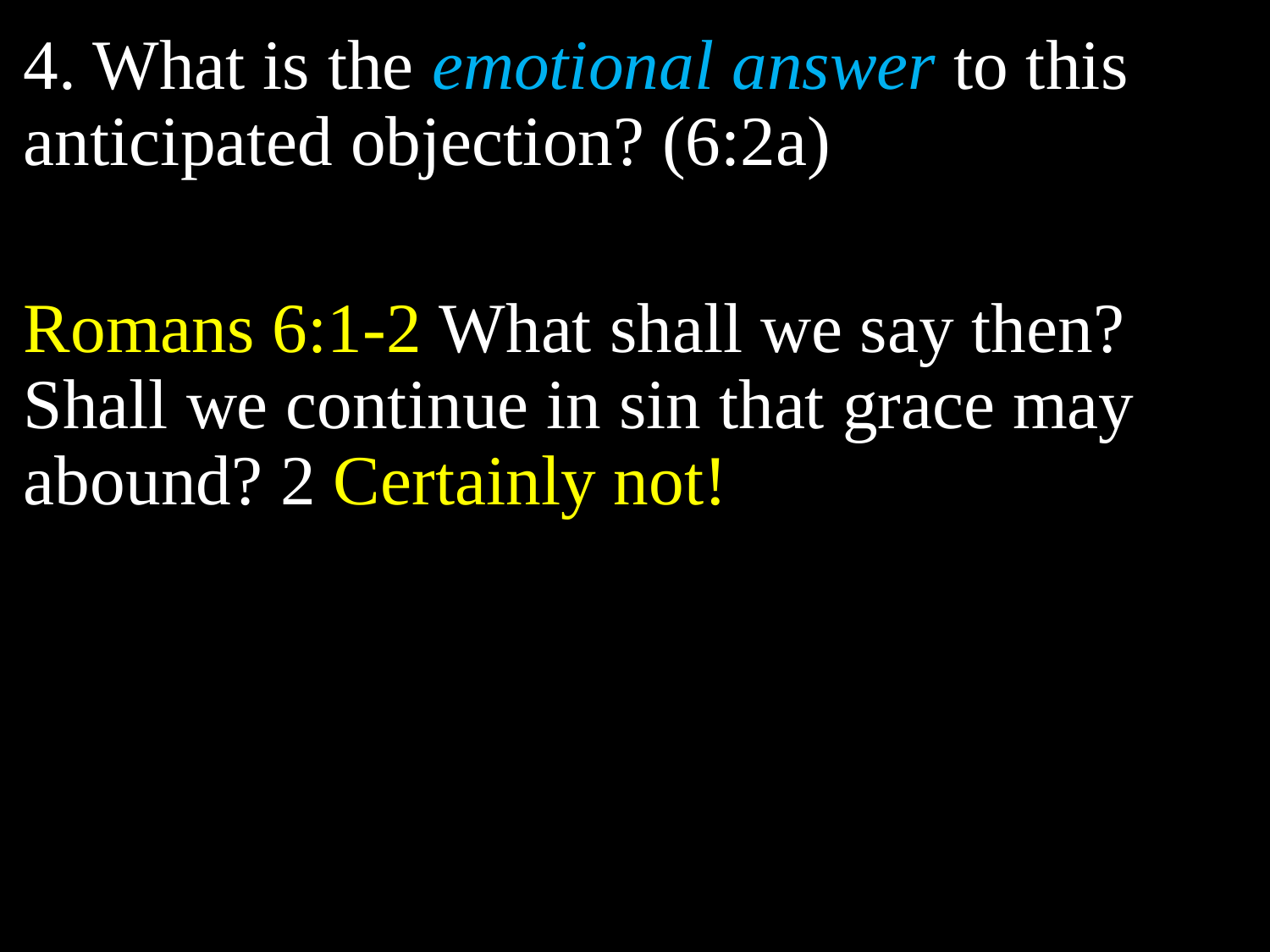

4. What is the emotional answer to this anticipated objection? (6:2a)

Romans 6:1-2 What shall we say then? Shall we continue in sin that grace may abound? 2 Certainly not!